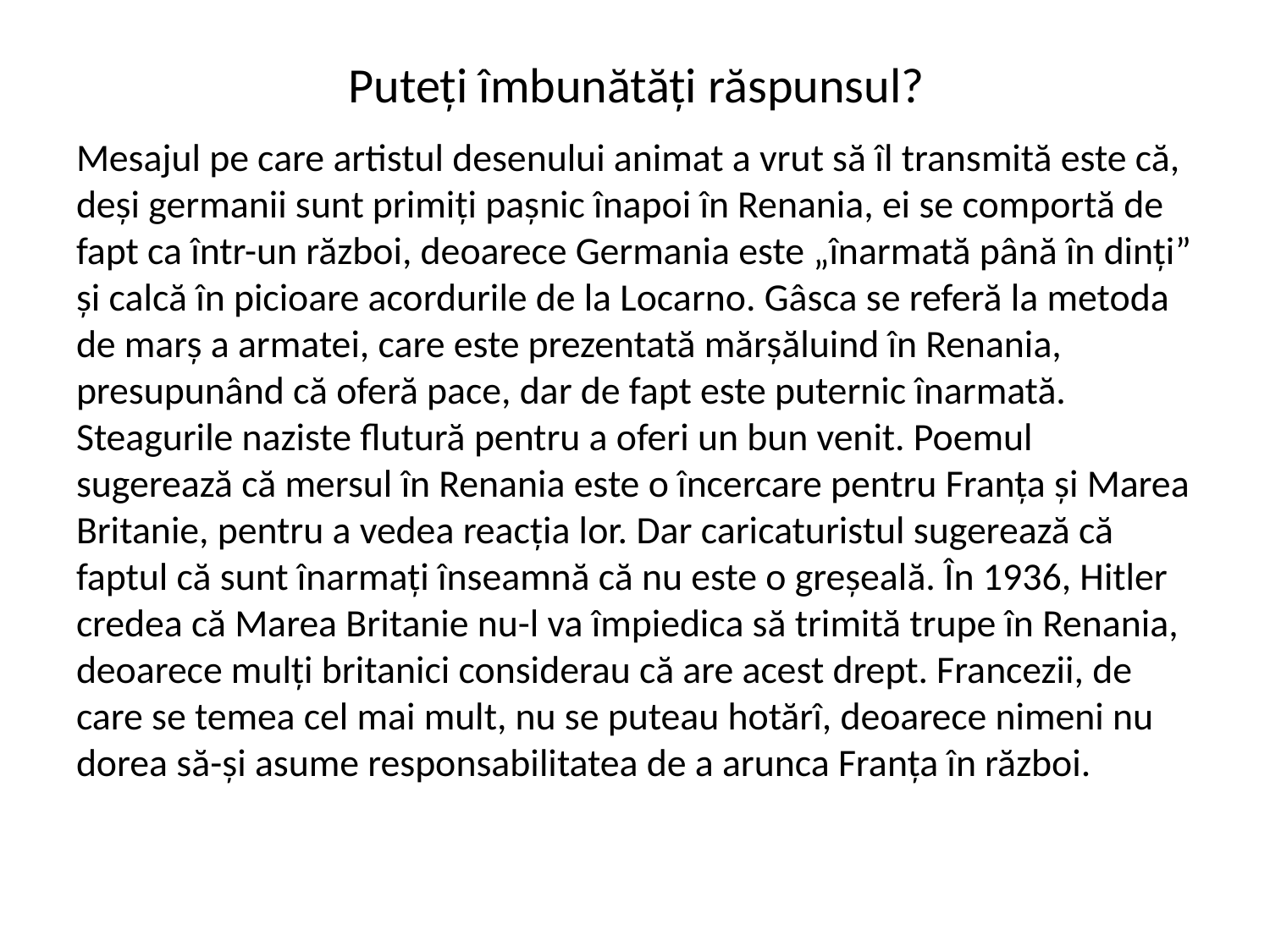

# Puteți îmbunătăți răspunsul?
Mesajul pe care artistul desenului animat a vrut să îl transmită este că, deși germanii sunt primiți pașnic înapoi în Renania, ei se comportă de fapt ca într-un război, deoarece Germania este „înarmată până în dinți” și calcă în picioare acordurile de la Locarno. Gâsca se referă la metoda de marș a armatei, care este prezentată mărșăluind în Renania, presupunând că oferă pace, dar de fapt este puternic înarmată. Steagurile naziste flutură pentru a oferi un bun venit. Poemul sugerează că mersul în Renania este o încercare pentru Franța și Marea Britanie, pentru a vedea reacția lor. Dar caricaturistul sugerează că faptul că sunt înarmați înseamnă că nu este o greșeală. În 1936, Hitler credea că Marea Britanie nu-l va împiedica să trimită trupe în Renania, deoarece mulți britanici considerau că are acest drept. Francezii, de care se temea cel mai mult, nu se puteau hotărî, deoarece nimeni nu dorea să-și asume responsabilitatea de a arunca Franța în război.